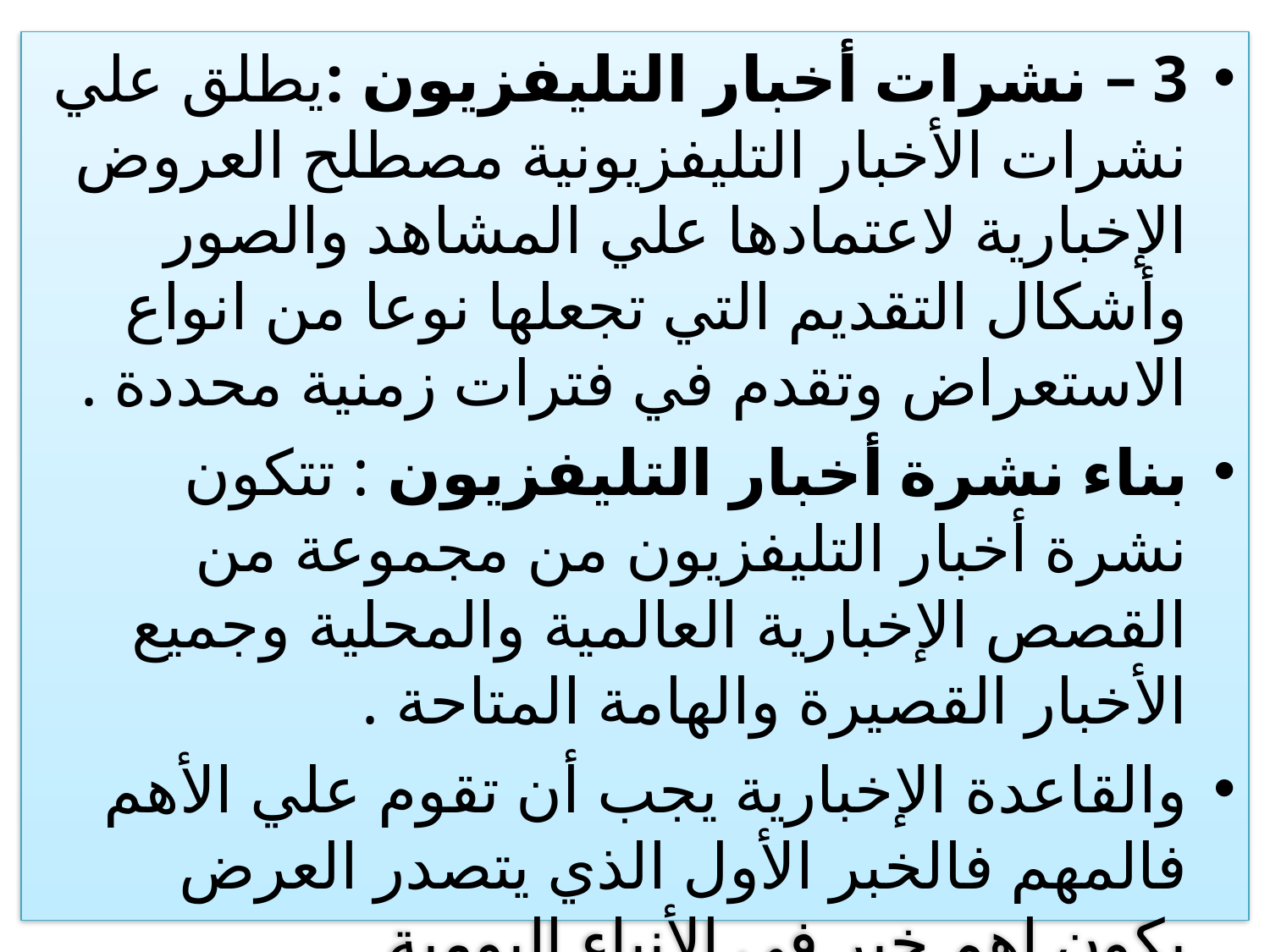

3 – نشرات أخبار التليفزيون :يطلق علي نشرات الأخبار التليفزيونية مصطلح العروض الإخبارية لاعتمادها علي المشاهد والصور وأشكال التقديم التي تجعلها نوعا من انواع الاستعراض وتقدم في فترات زمنية محددة .
بناء نشرة أخبار التليفزيون : تتكون نشرة أخبار التليفزيون من مجموعة من القصص الإخبارية العالمية والمحلية وجميع الأخبار القصيرة والهامة المتاحة .
والقاعدة الإخبارية يجب أن تقوم علي الأهم فالمهم فالخبر الأول الذي يتصدر العرض يكون اهم خبر في الأنباء اليومية .